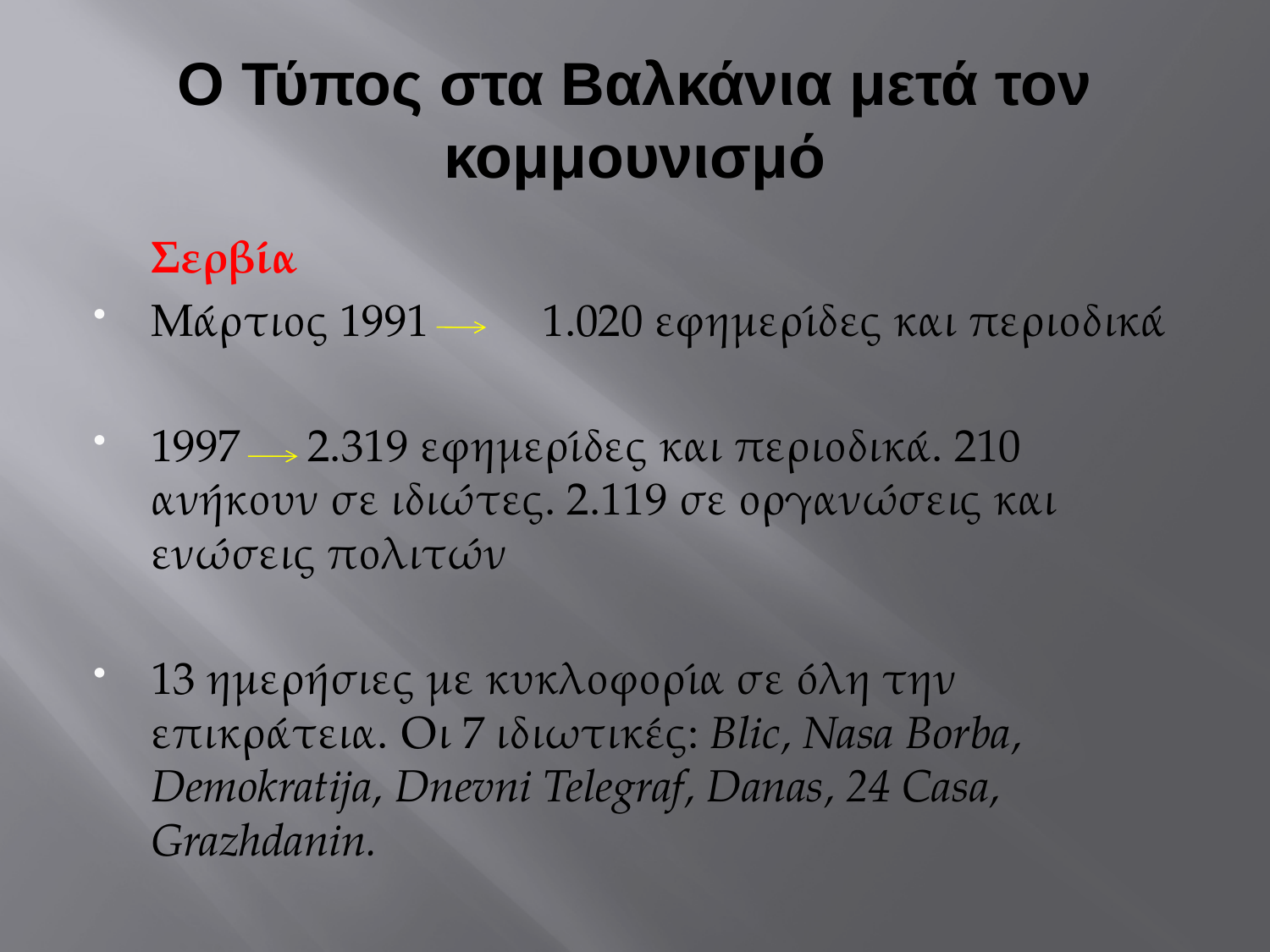

# Ο Τύπος στα Βαλκάνια μετά τον κομμουνισμό
	Σερβία
Μάρτιος 1991	    1.020 εφημερίδες και περιοδικά

1997      2.319 εφημερίδες και περιοδικά. 210 ανήκουν σε ιδιώτες. 2.119 σε οργανώσεις και ενώσεις πολιτών

13 ημερήσιες με κυκλοφορία σε όλη την επικράτεια. Οι 7 ιδιωτικές: Blic, Nasa Borba, Demokratija, Dnevni Telegraf, Danas, 24 Casa, Grazhdanin.